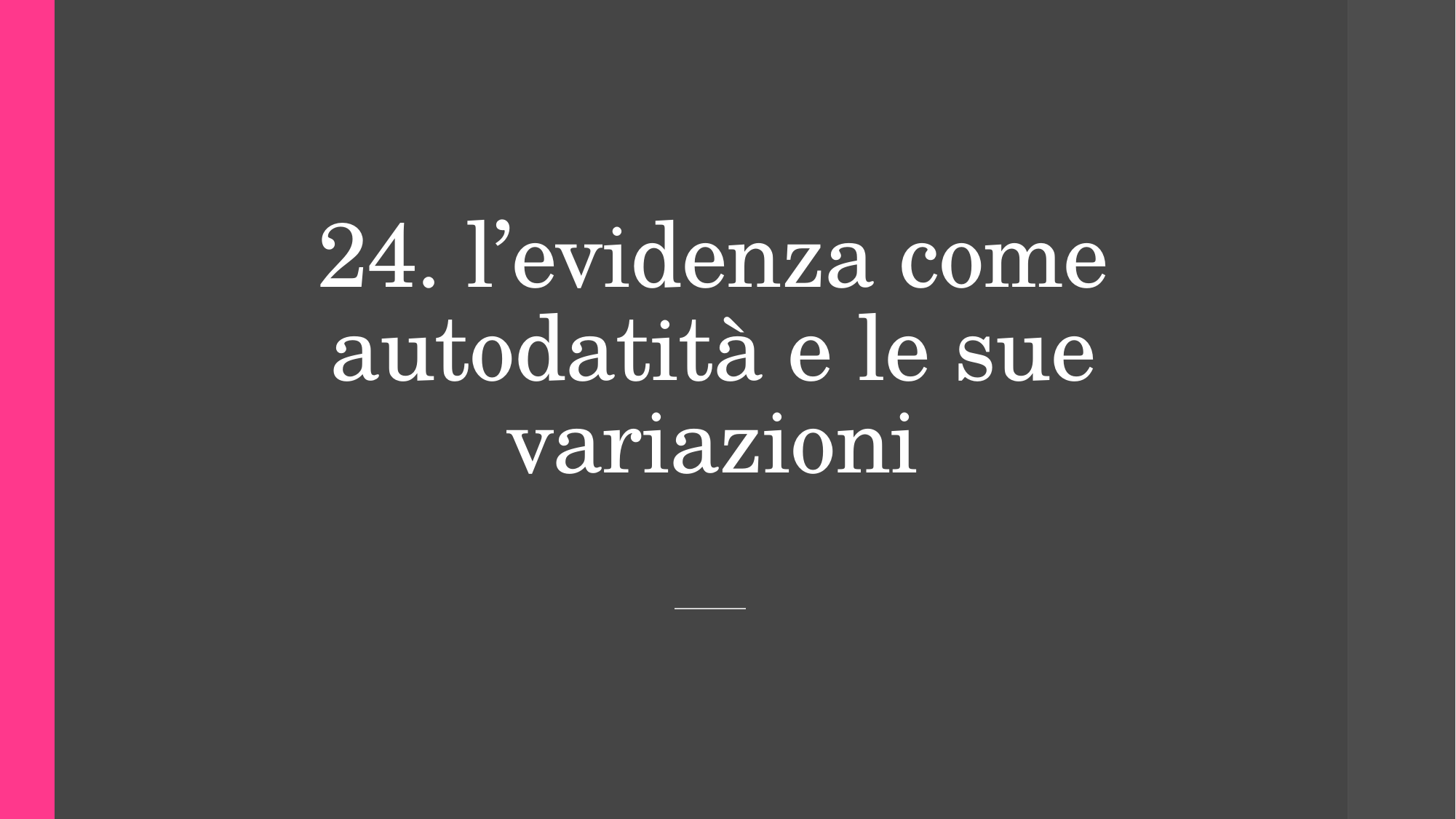

# 24. l’evidenza come autodatità e le sue variazioni